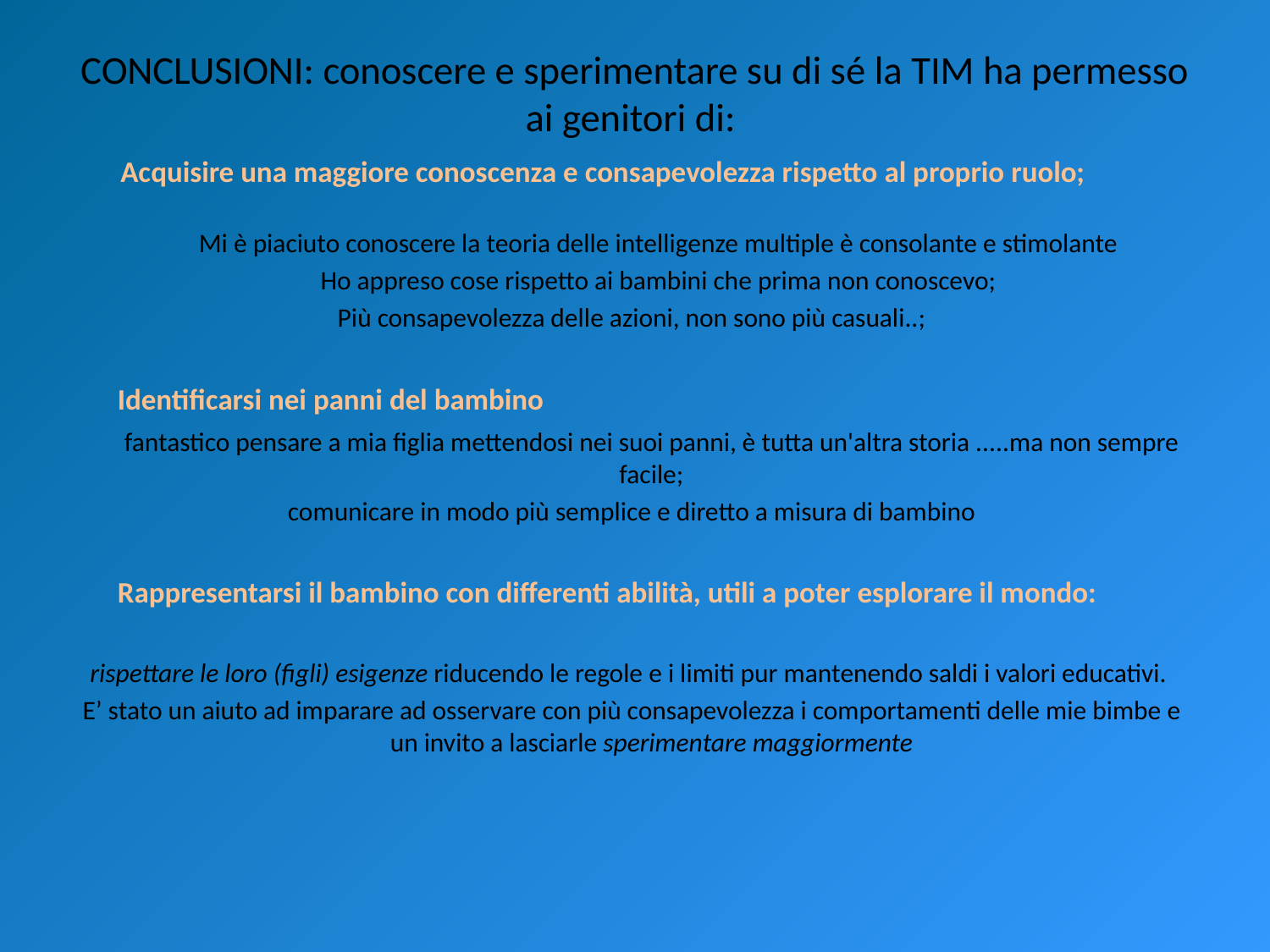

# CONCLUSIONI: conoscere e sperimentare su di sé la TIM ha permesso ai genitori di:
       	 Acquisire una maggiore conoscenza e consapevolezza rispetto al proprio ruolo;

Mi è piaciuto conoscere la teoria delle intelligenze multiple è consolante e stimolante
Ho appreso cose rispetto ai bambini che prima non conoscevo;
Più consapevolezza delle azioni, non sono più casuali..;

	Identificarsi nei panni del bambino
	fantastico pensare a mia figlia mettendosi nei suoi panni, è tutta un'altra storia .....ma non sempre facile;
comunicare in modo più semplice e diretto a misura di bambino

	Rappresentarsi il bambino con differenti abilità, utili a poter esplorare il mondo:

rispettare le loro (figli) esigenze riducendo le regole e i limiti pur mantenendo saldi i valori educativi.
E’ stato un aiuto ad imparare ad osservare con più consapevolezza i comportamenti delle mie bimbe e un invito a lasciarle sperimentare maggiormente